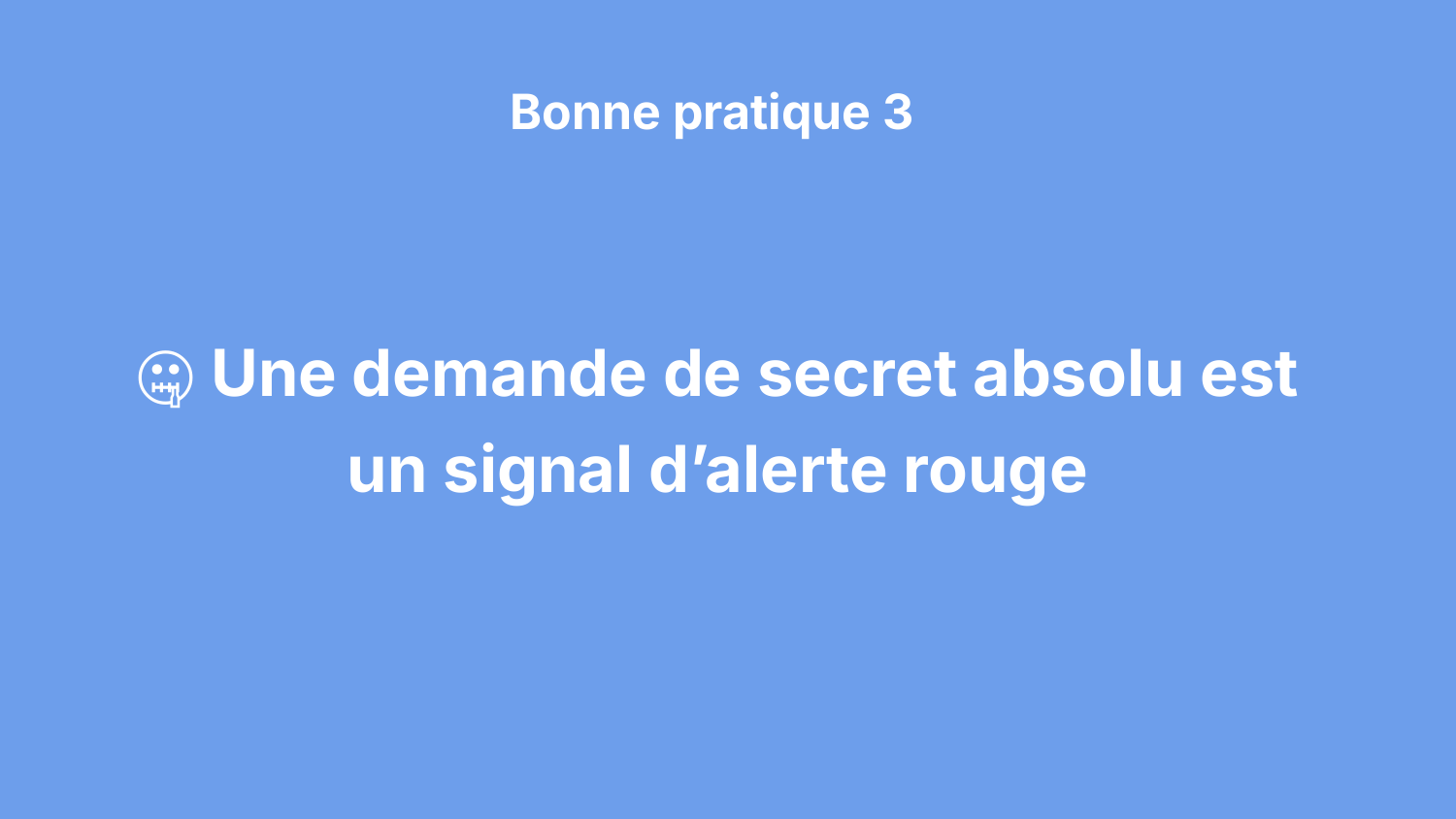

Bonne pratique 3
🤐 Une demande de secret absolu est un signal d’alerte rouge